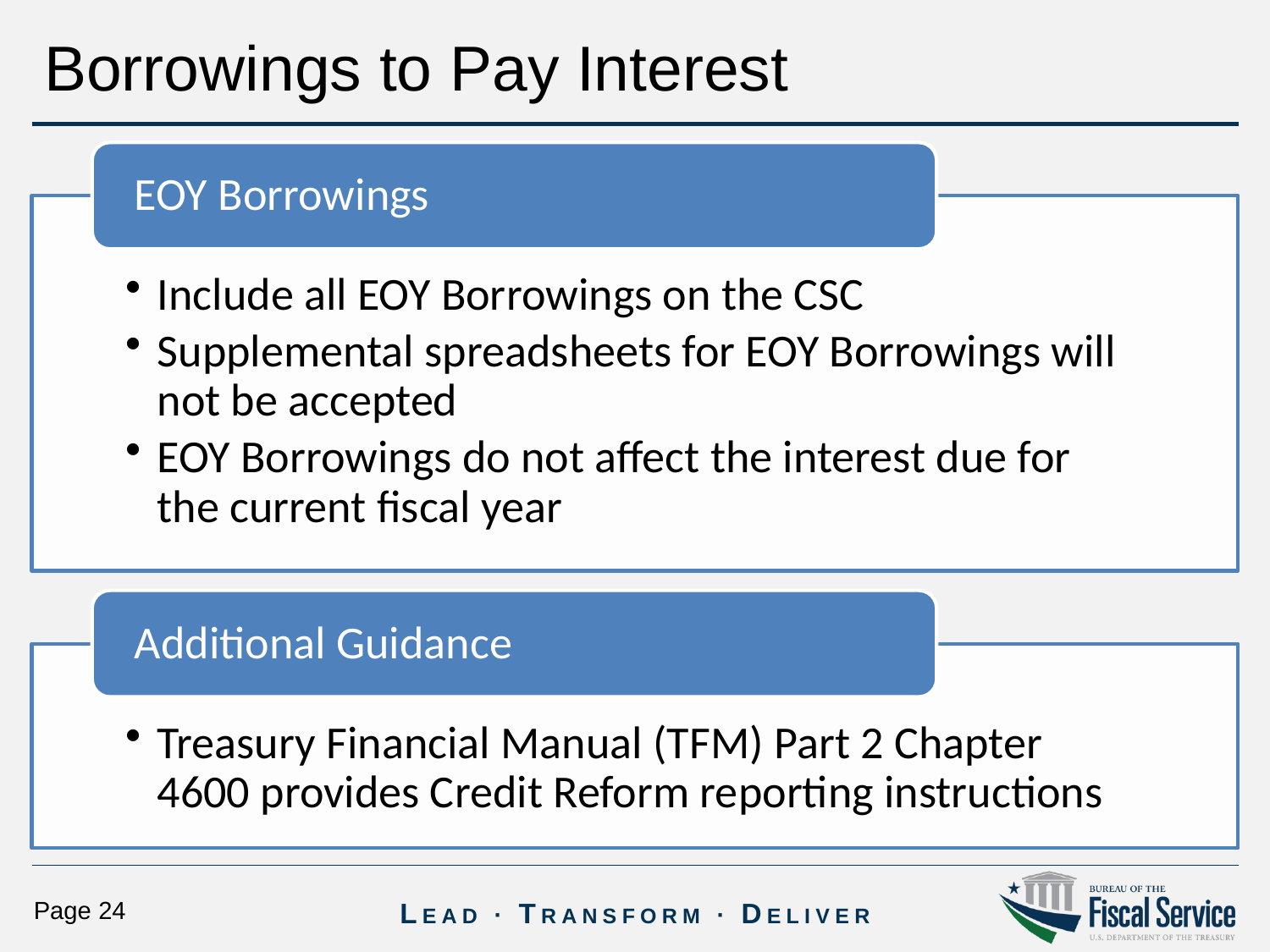

Borrowings to Pay Interest
Include all EOY Borrowings on the CSC
Supplemental spreadsheets for EOY Borrowings will not be accepted
EOY Borrowings do not affect the interest due for the current fiscal year
EOY Borrowings
Treasury Financial Manual (TFM) Part 2 Chapter 4600 provides Credit Reform reporting instructions
Additional Guidance